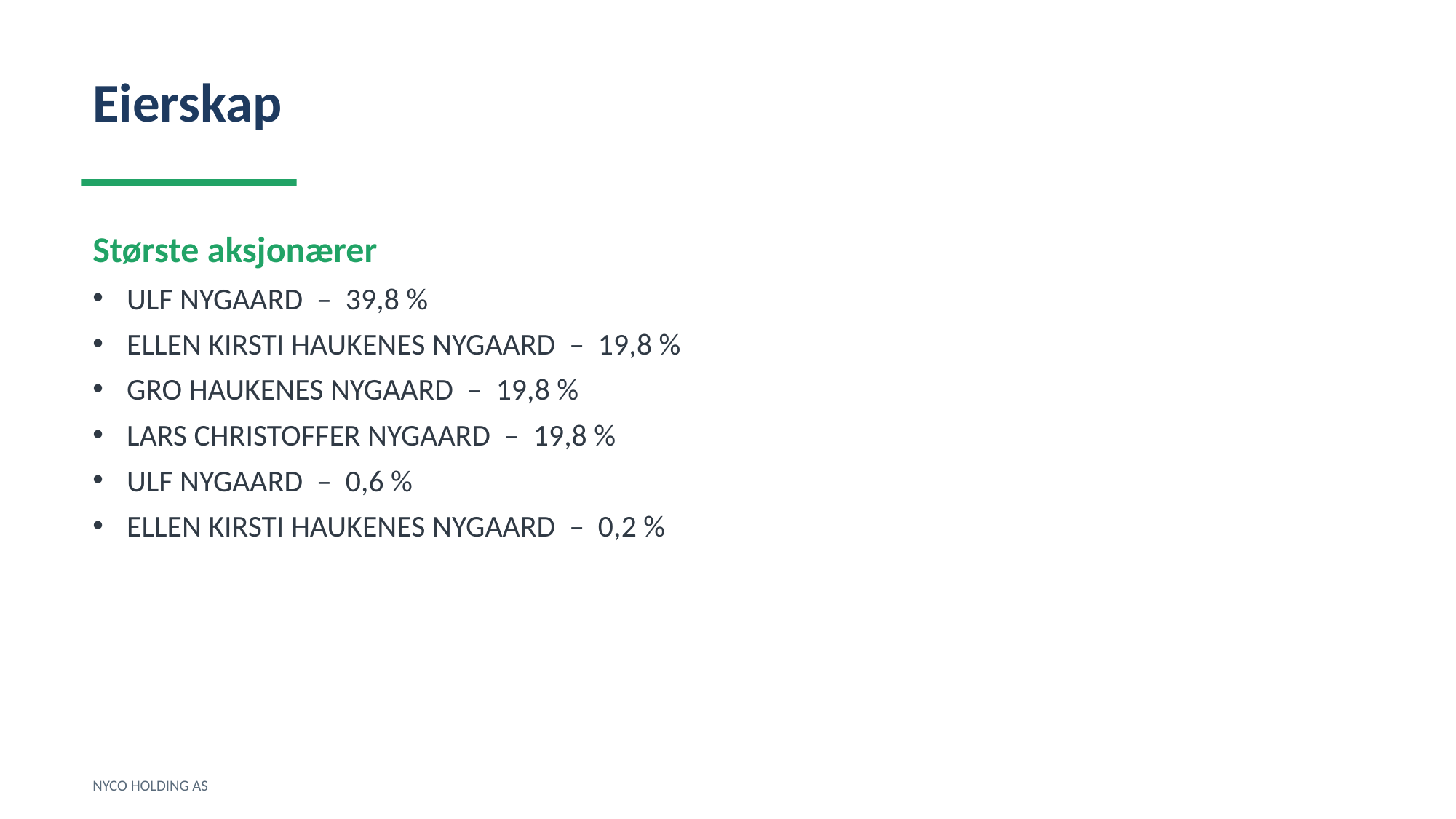

Eierskap

Største aksjonærer
ULF NYGAARD  –  39,8 %
ELLEN KIRSTI HAUKENES NYGAARD  –  19,8 %
GRO HAUKENES NYGAARD  –  19,8 %
LARS CHRISTOFFER NYGAARD  –  19,8 %
ULF NYGAARD  –  0,6 %
ELLEN KIRSTI HAUKENES NYGAARD  –  0,2 %
NYCO HOLDING AS